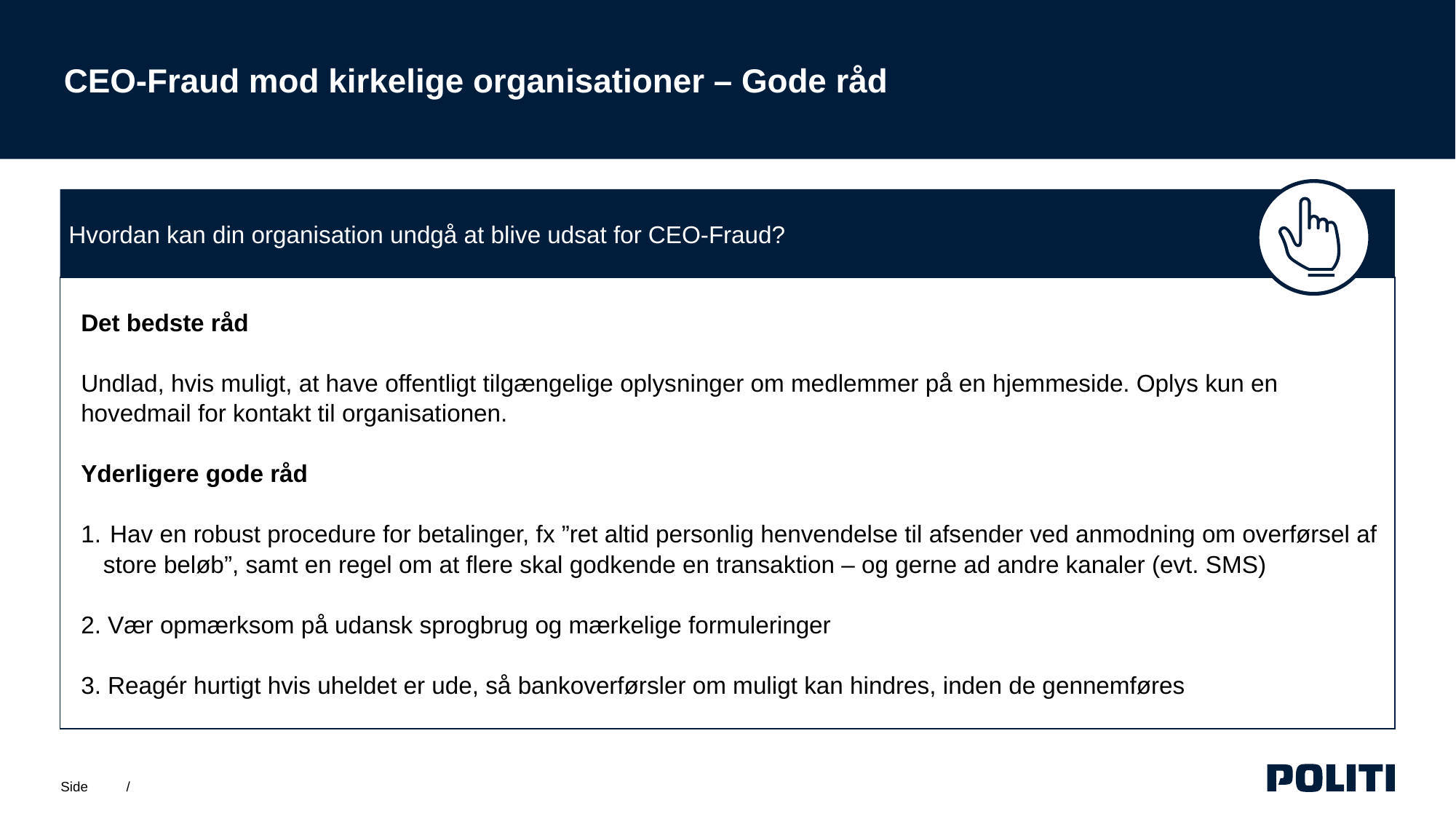

CEO-Fraud mod kirkelige organisationer – Gode råd

Hvordan kan din organisation undgå at blive udsat for CEO-Fraud?

Det bedste råd

Undlad, hvis muligt, at have offentligt tilgængelige oplysninger om medlemmer på en hjemmeside. Oplys kun en hovedmail for kontakt til organisationen.

Yderligere gode råd

 Hav en robust procedure for betalinger, fx ”ret altid personlig henvendelse til afsender ved anmodning om overførsel af store beløb”, samt en regel om at flere skal godkende en transaktion – og gerne ad andre kanaler (evt. SMS)

 Vær opmærksom på udansk sprogbrug og mærkelige formuleringer

 Reagér hurtigt hvis uheldet er ude, så bankoverførsler om muligt kan hindres, inden de gennemføres